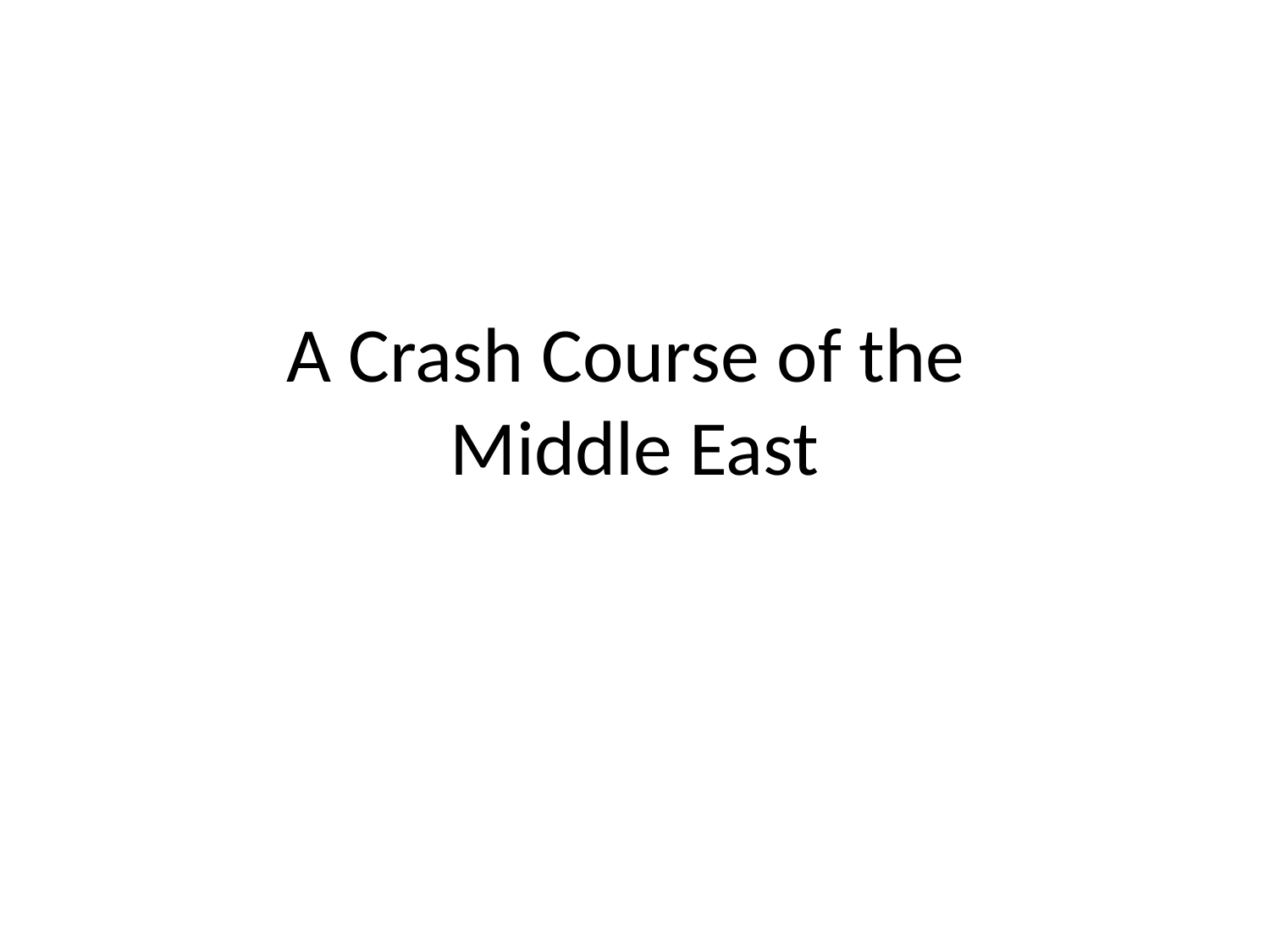

# A Crash Course of the Middle East